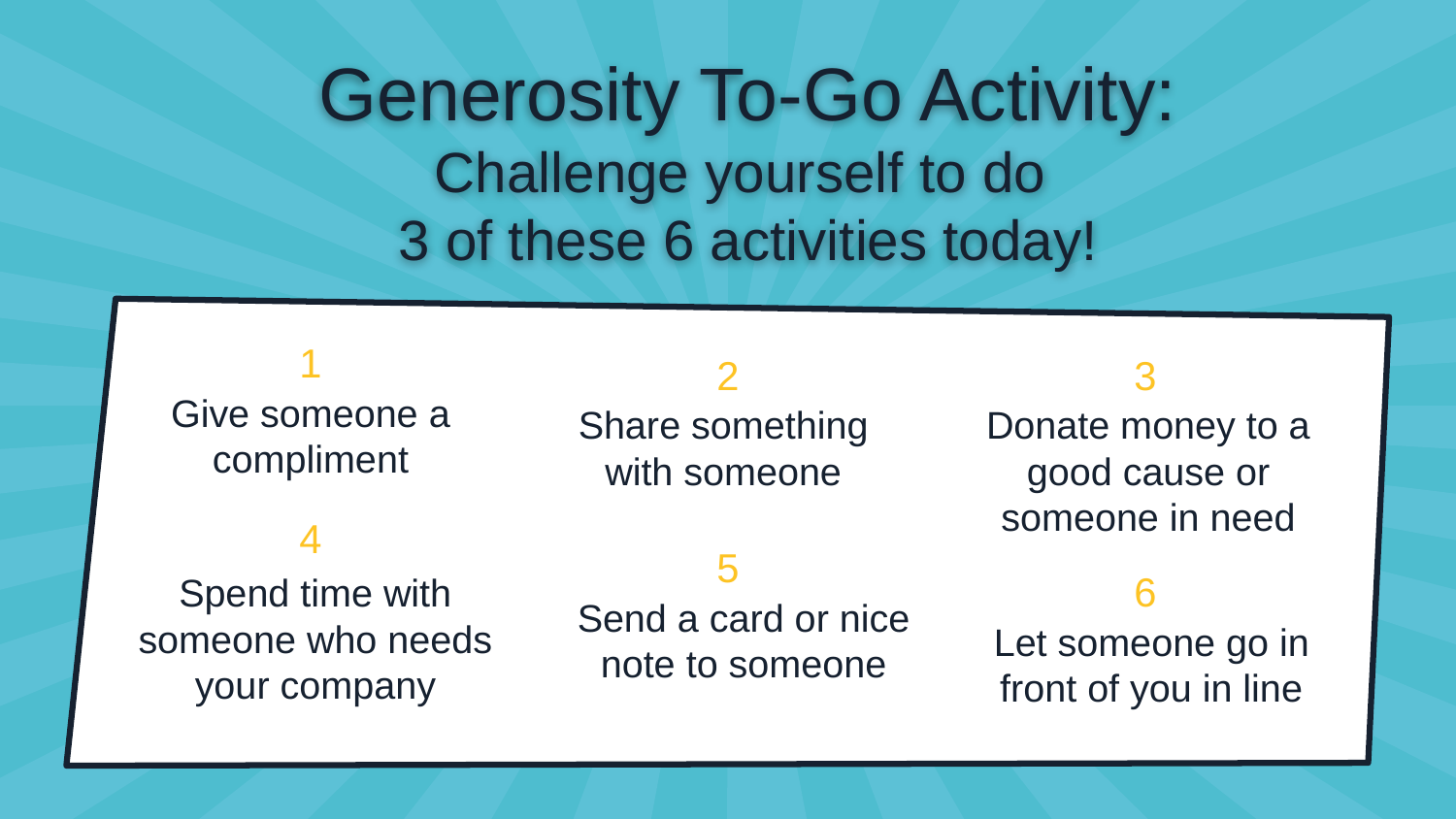

# Generosity To-Go Activity:
Challenge yourself to do
3 of these 6 activities today!

1
2
3
Give someone a compliment
Share something with someone
Donate money to a good cause or someone in need
4
5
6
Spend time with someone who needs your company

Send a card or nice note to someone
Let someone go in front of you in line